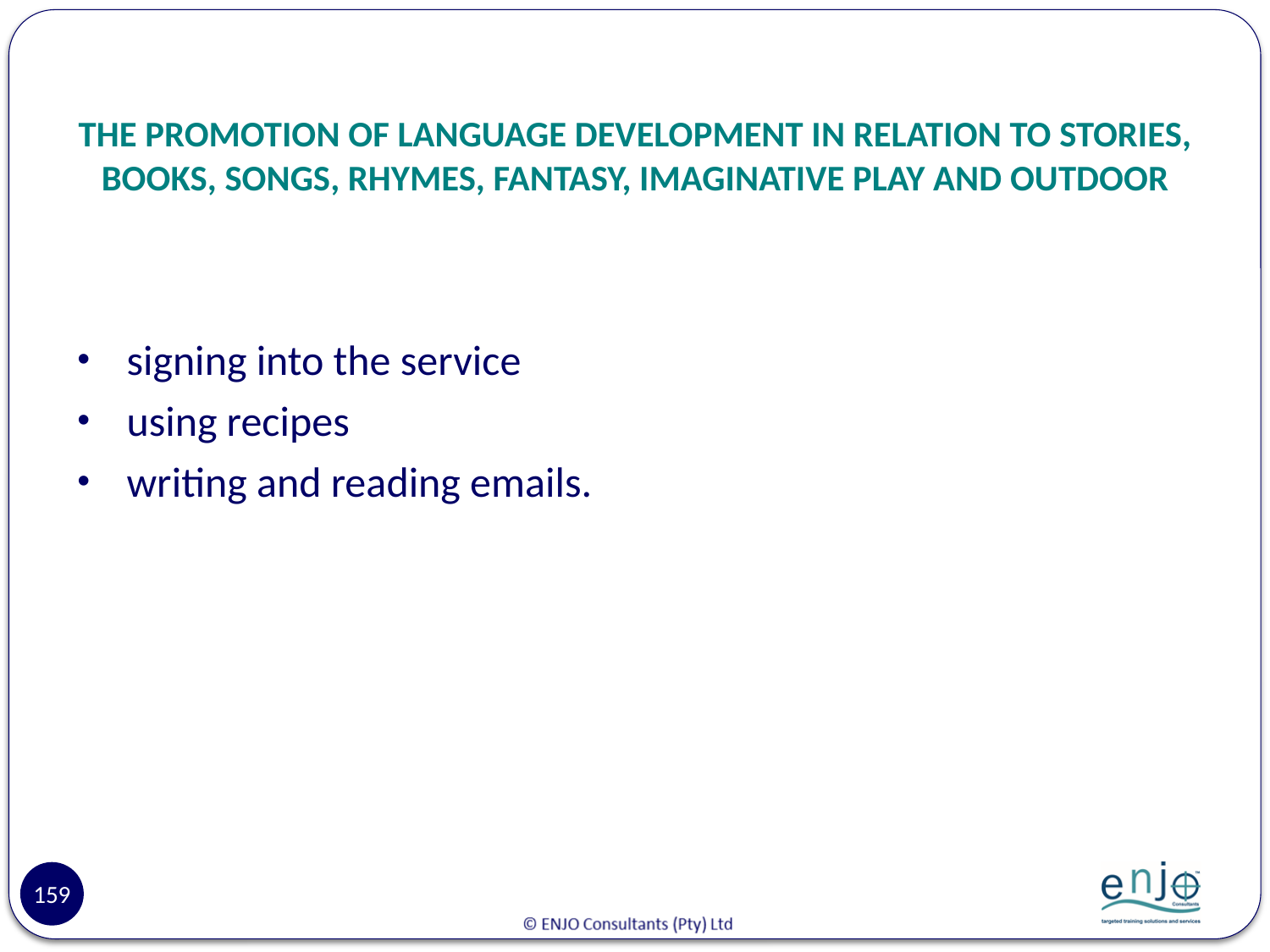

# THE PROMOTION OF LANGUAGE DEVELOPMENT IN RELATION TO STORIES, BOOKS, SONGS, RHYMES, FANTASY, IMAGINATIVE PLAY AND OUTDOOR
signing into the service
using recipes
writing and reading emails.
159